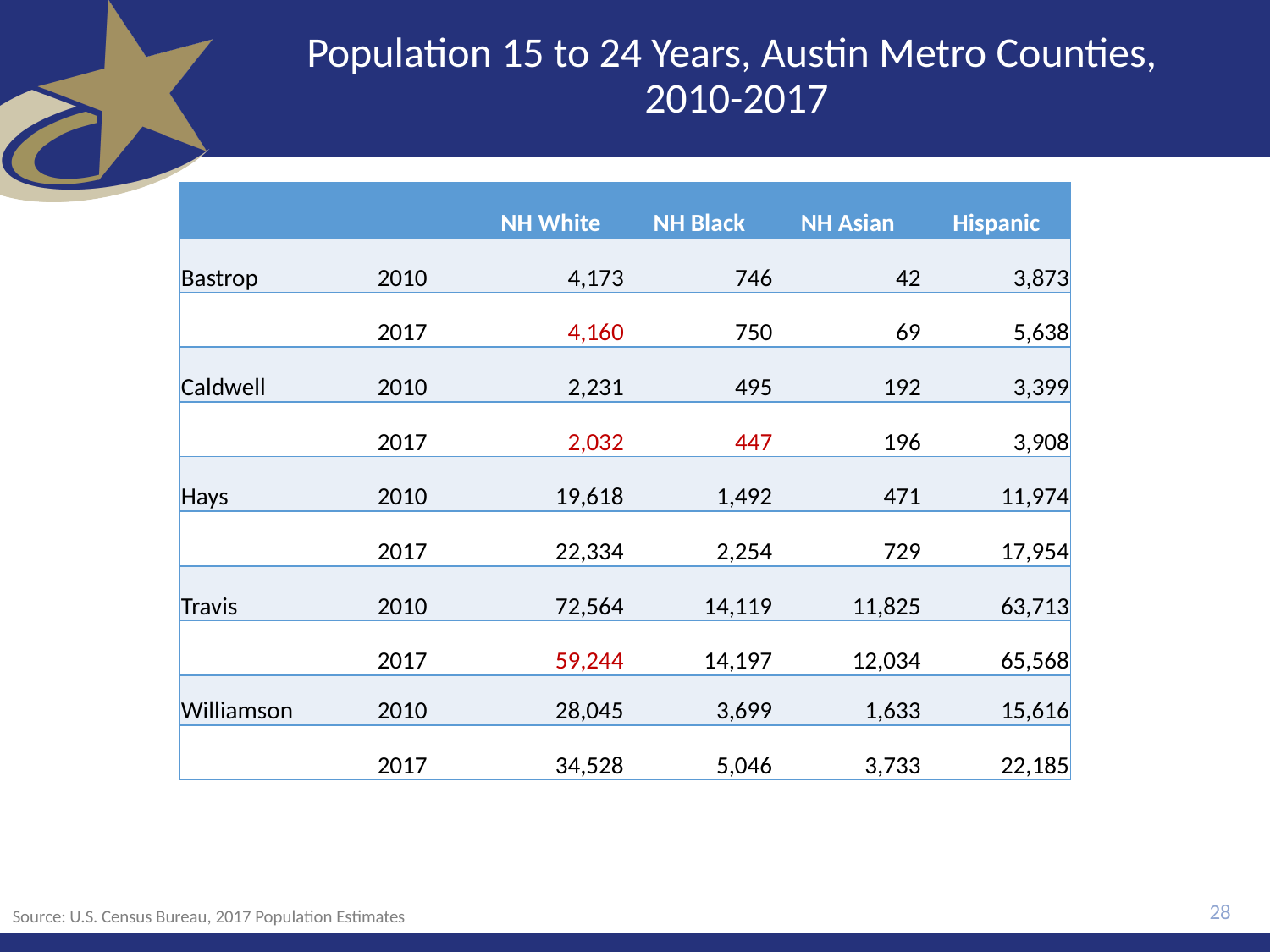

# Population 15 to 24 Years, Austin Metro Counties, 2010-2017
|  |  | NH White | NH Black | NH Asian | Hispanic |
| --- | --- | --- | --- | --- | --- |
| Bastrop | 2010 | 4,173 | 746 | 42 | 3,873 |
|  | 2017 | 4,160 | 750 | 69 | 5,638 |
| Caldwell | 2010 | 2,231 | 495 | 192 | 3,399 |
|  | 2017 | 2,032 | 447 | 196 | 3,908 |
| Hays | 2010 | 19,618 | 1,492 | 471 | 11,974 |
|  | 2017 | 22,334 | 2,254 | 729 | 17,954 |
| Travis | 2010 | 72,564 | 14,119 | 11,825 | 63,713 |
|  | 2017 | 59,244 | 14,197 | 12,034 | 65,568 |
| Williamson | 2010 | 28,045 | 3,699 | 1,633 | 15,616 |
|  | 2017 | 34,528 | 5,046 | 3,733 | 22,185 |
28
Source: U.S. Census Bureau, 2017 Population Estimates